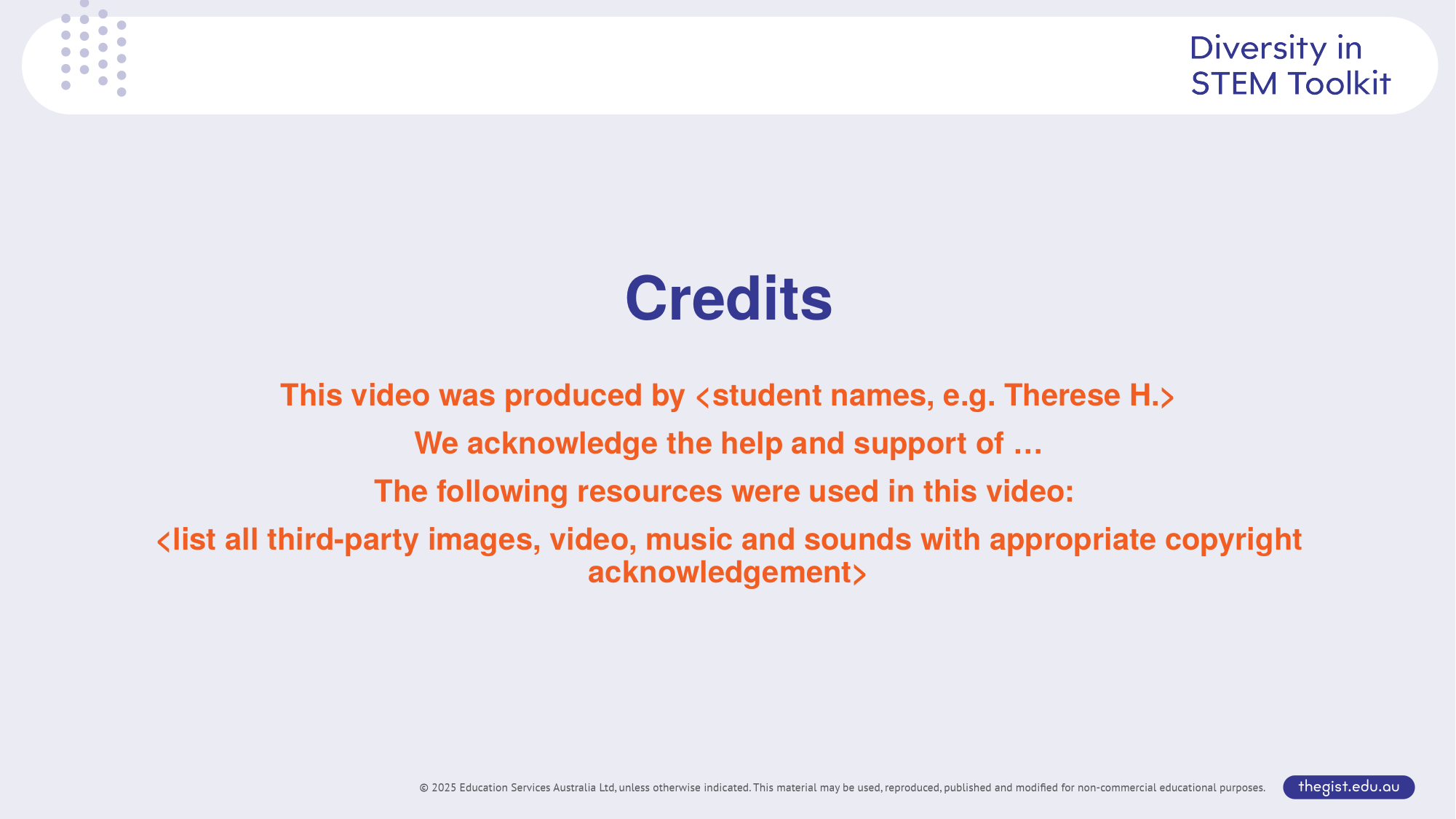

# Credits
This video was produced by <student names, e.g. Therese H.>
We acknowledge the help and support of …
The following resources were used in this video:
<list all third-party images, video, music and sounds with appropriate copyright acknowledgement>